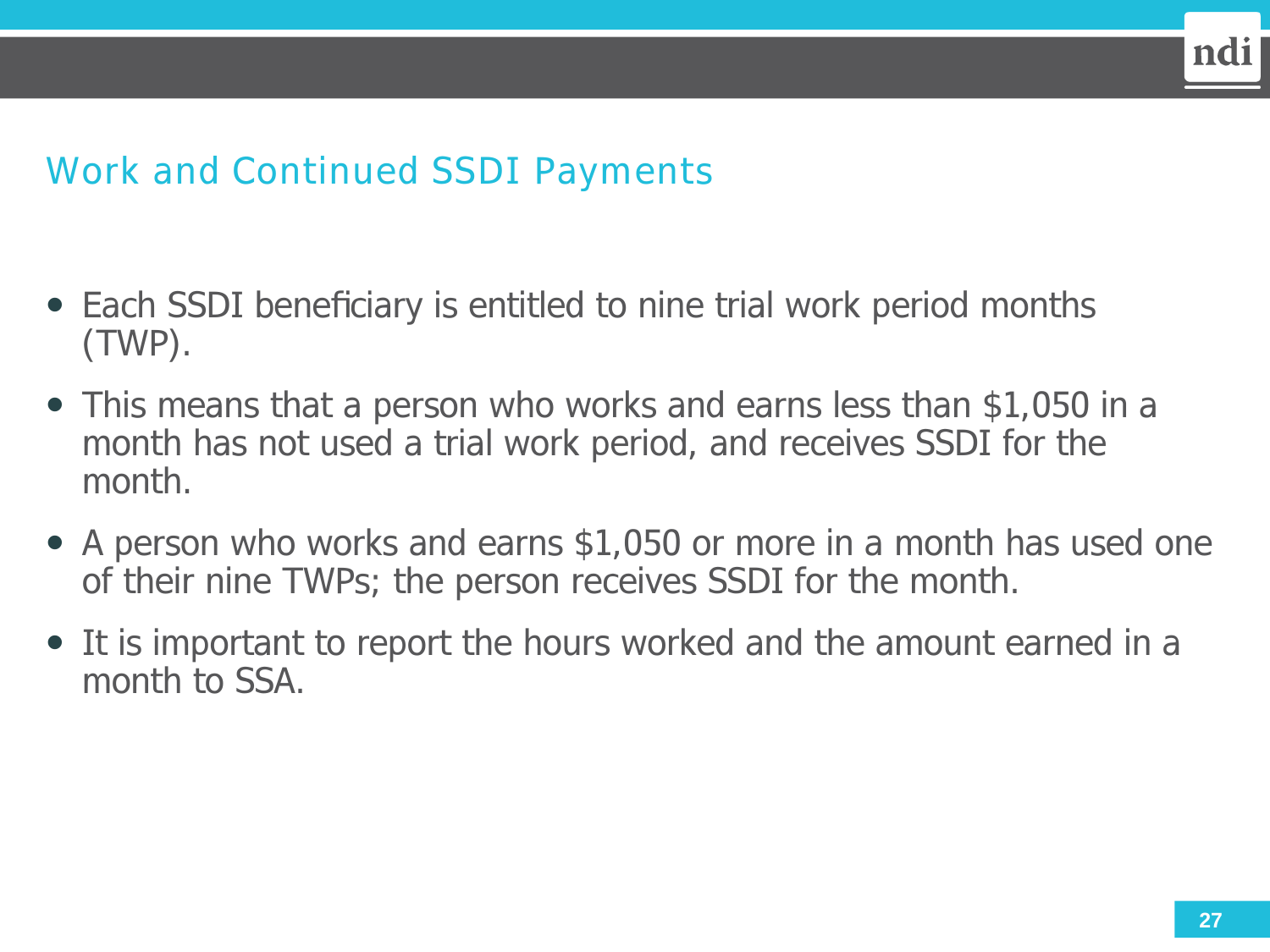

# Work and Continued SSDI Payments
Each SSDI beneficiary is entitled to nine trial work period months (TWP).
This means that a person who works and earns less than $1,050 in a month has not used a trial work period, and receives SSDI for the month.
A person who works and earns $1,050 or more in a month has used one of their nine TWPs; the person receives SSDI for the month.
It is important to report the hours worked and the amount earned in a month to SSA.
27